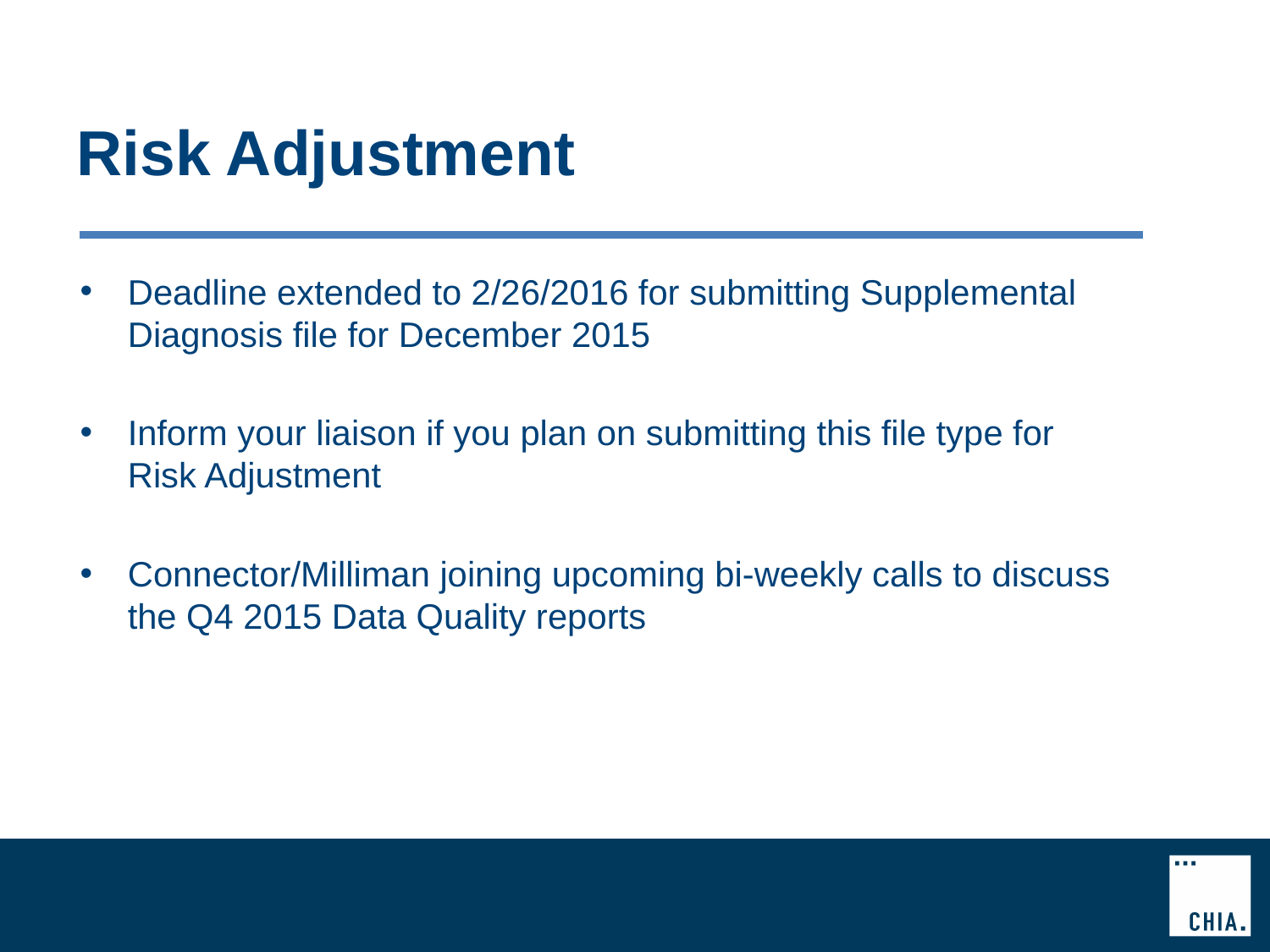

# Risk Adjustment
Deadline extended to 2/26/2016 for submitting Supplemental Diagnosis file for December 2015

Inform your liaison if you plan on submitting this file type for Risk Adjustment

Connector/Milliman joining upcoming bi-weekly calls to discuss the Q4 2015 Data Quality reports